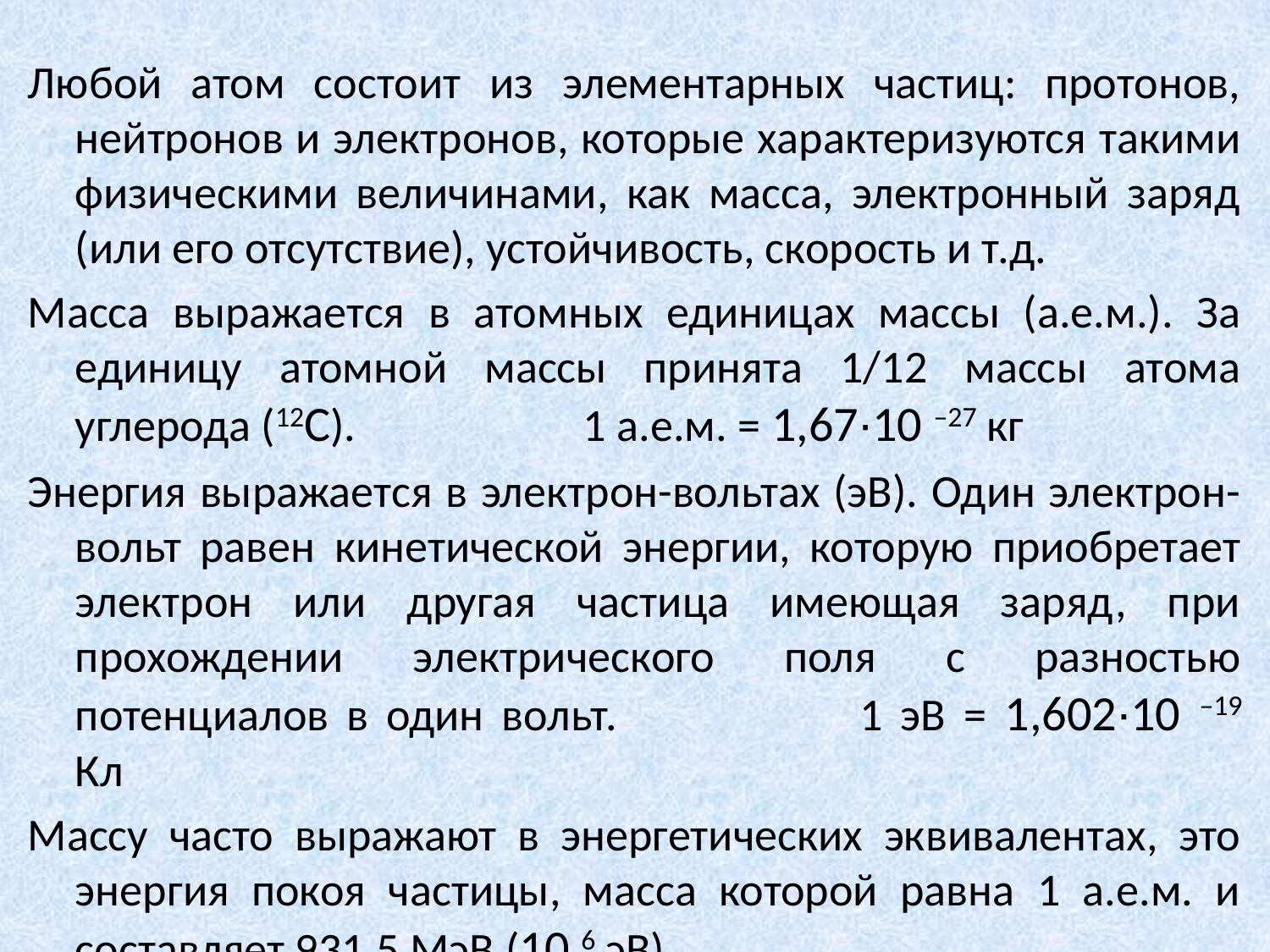

Любой атом состоит из элементарных частиц: протонов, нейтронов и электронов, которые характеризуются такими физическими величинами, как масса, электронный заряд (или его отсутствие), устойчивость, скорость и т.д.
Масса выражается в атомных единицах массы (а.е.м.). За единицу атомной массы принята 1/12 массы атома углерода (12С).		1 а.е.м. = 1,67∙10 –27 кг
Энергия выражается в электрон-вольтах (эВ). Один электрон-вольт равен кинетической энергии, которую приобретает электрон или другая частица имеющая заряд, при прохождении электрического поля с разностью потенциалов в один вольт.		1 эВ = 1,602∙10 –19 Кл
Массу часто выражают в энергетических эквивалентах, это энергия покоя частицы, масса которой равна 1 а.е.м. и составляет 931,5 МэВ (10 6 эВ).
#